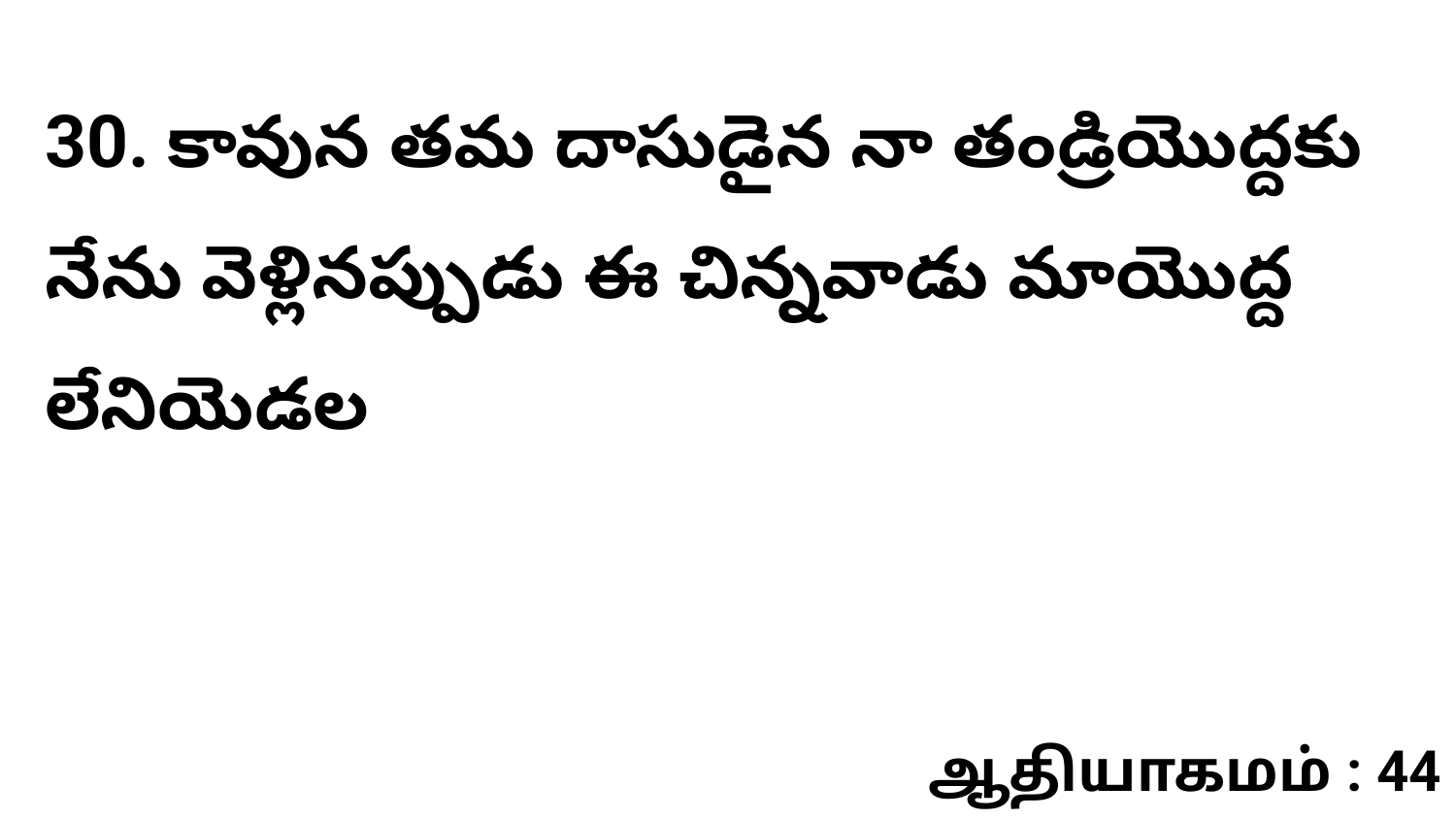

30. కావున తమ దాసుడైన నా తండ్రియొద్దకు నేను వెళ్లినప్పుడు ఈ చిన్నవాడు మాయొద్ద లేనియెడల
ஆதியாகமம் : 44